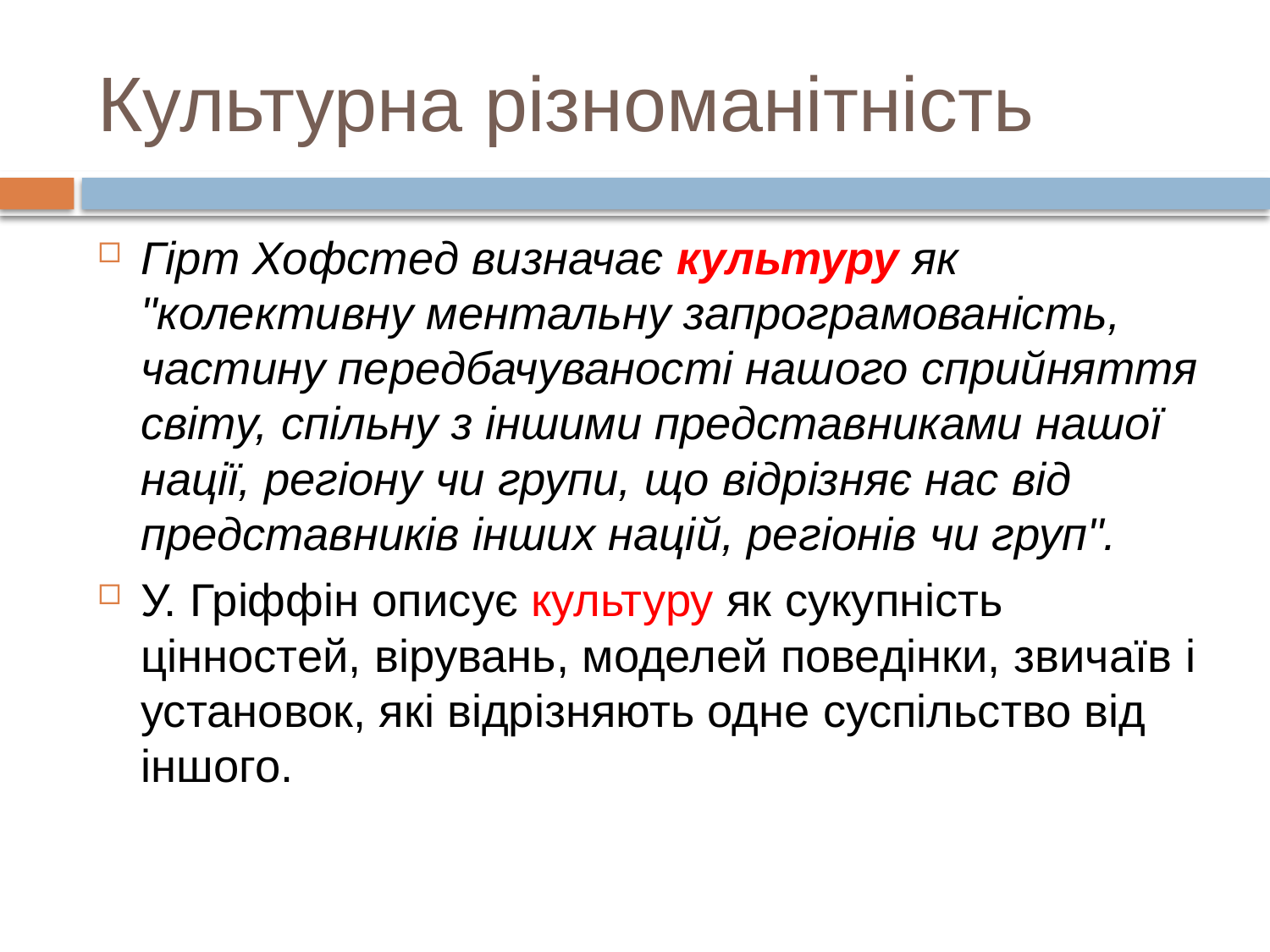

# Культурна різноманітність
Гірт Хофстед визначає культуру як "колективну ментальну запрограмованість, частину передбачуваності нашого сприйняття світу, спільну з іншими представниками нашої нації, регіону чи групи, що відрізняє нас від представників інших націй, регіонів чи груп".
У. Гріффін описує культуру як сукупність цінностей, вірувань, моделей поведінки, звичаїв і установок, які відрізняють одне суспільство від іншого.